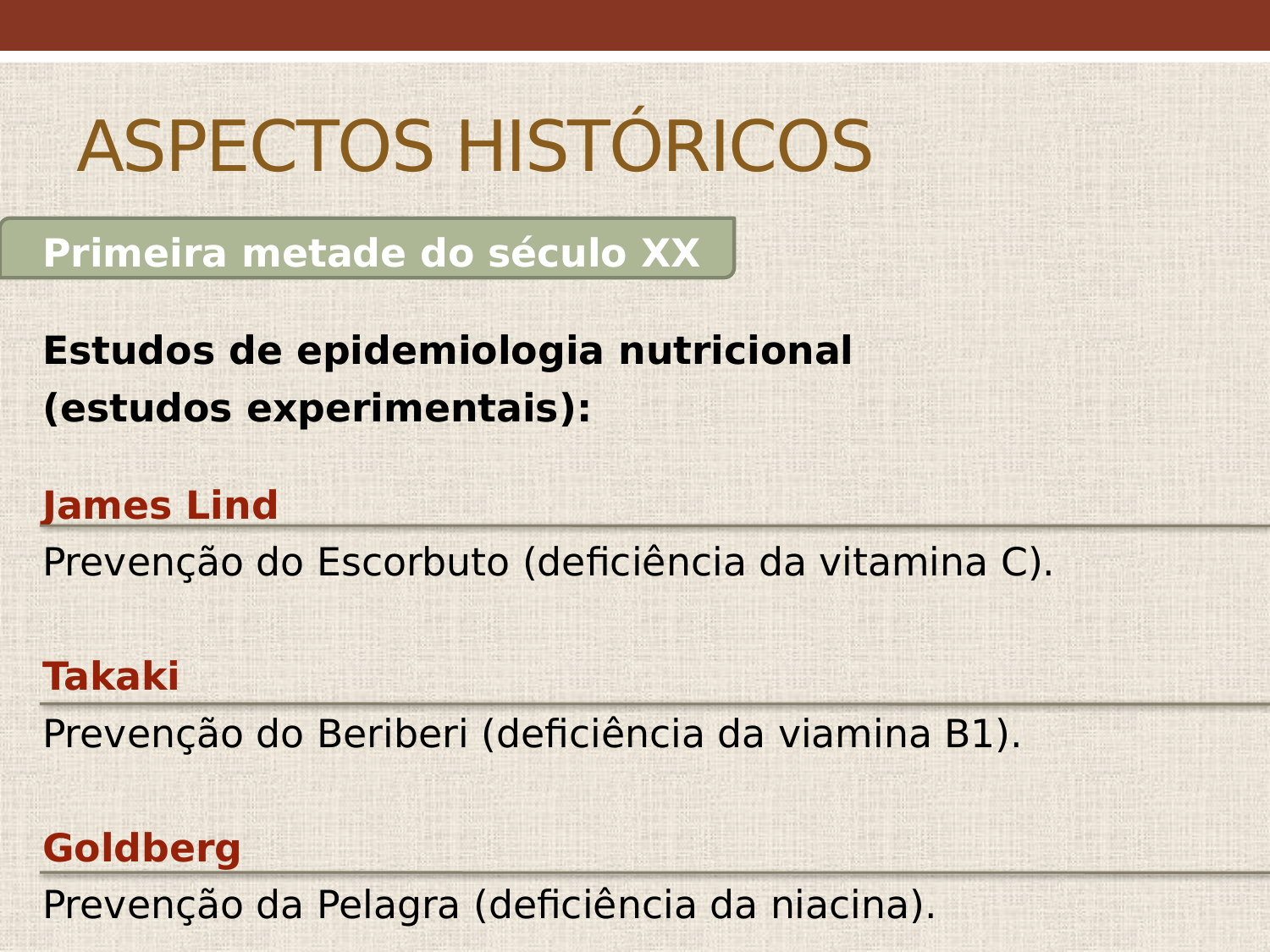

# Aspectos históricos

Primeira metade do século XX

Estudos de epidemiologia nutricional
(estudos experimentais):

James Lind
Prevenção do Escorbuto (deficiência da vitamina C).

Takaki
Prevenção do Beriberi (deficiência da viamina B1).

Goldberg
Prevenção da Pelagra (deficiência da niacina).